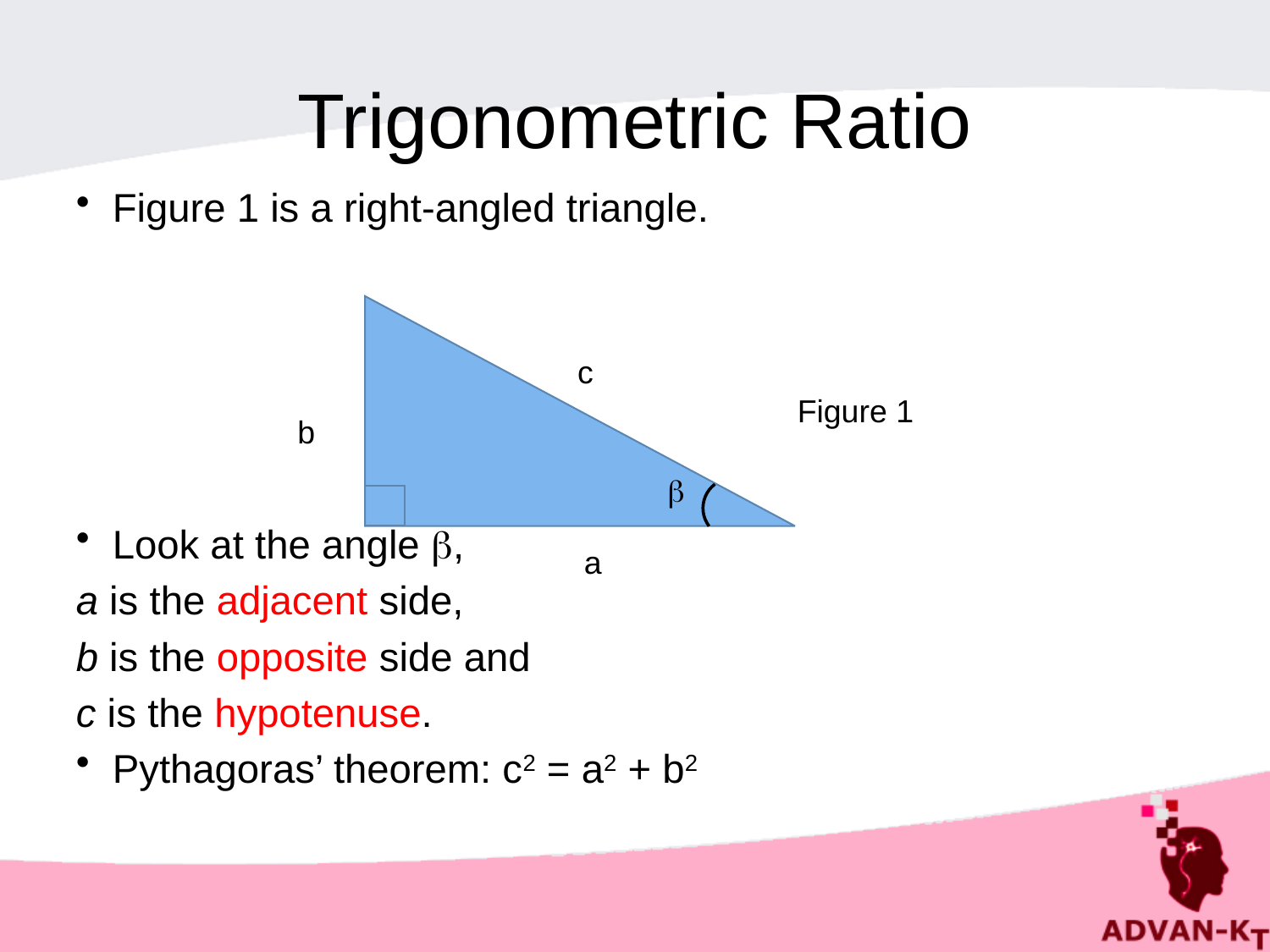

# Trigonometric Ratio
Figure 1 is a right-angled triangle.

Look at the angle β,
a is the adjacent side,
b is the opposite side and
c is the hypotenuse.
Pythagoras’ theorem: c2 = a2 + b2

c
Figure 1
b
β

   a